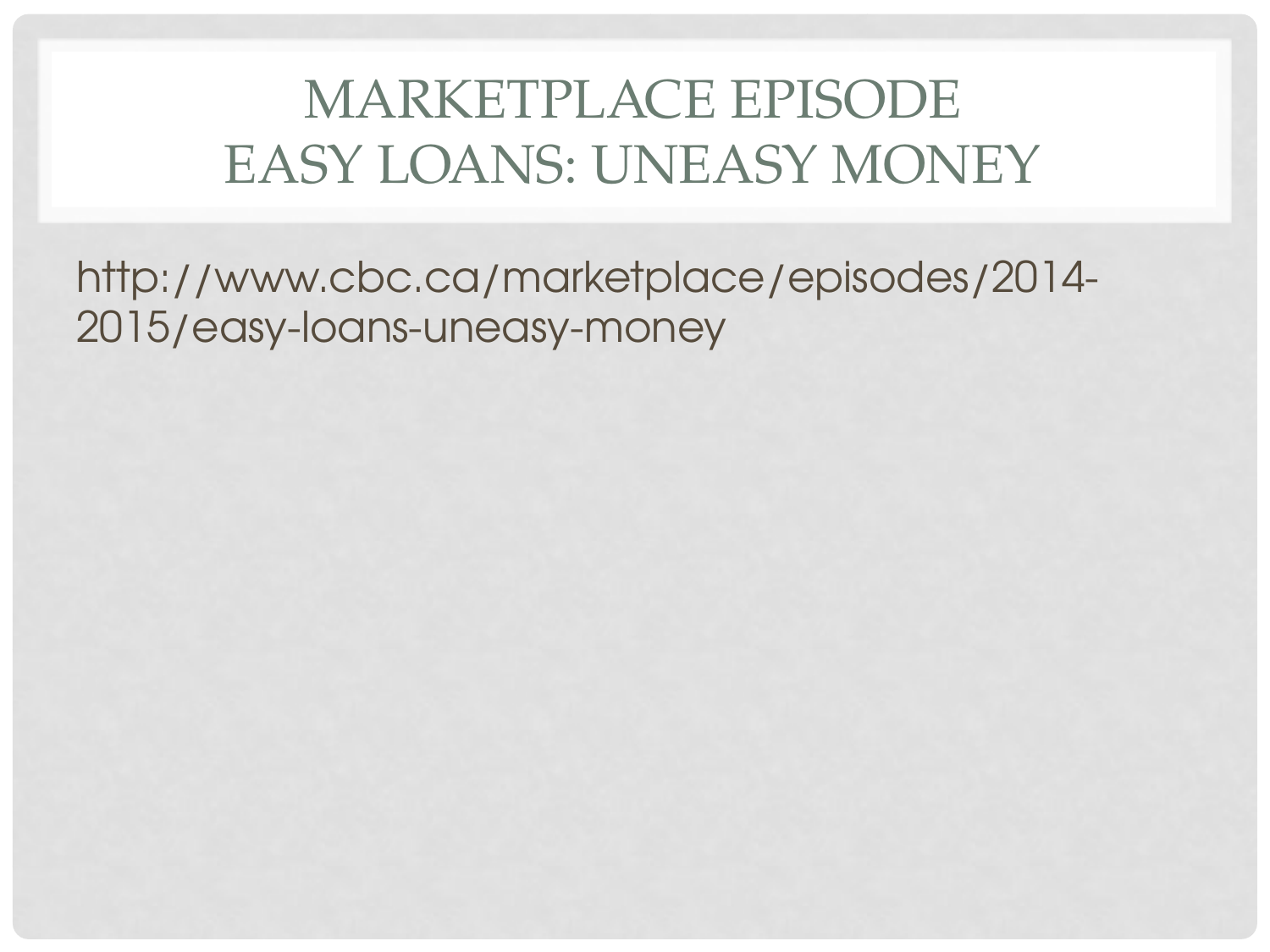

# Marketplace Episode Easy Loans: Uneasy Money
http://www.cbc.ca/marketplace/episodes/2014-2015/easy-loans-uneasy-money